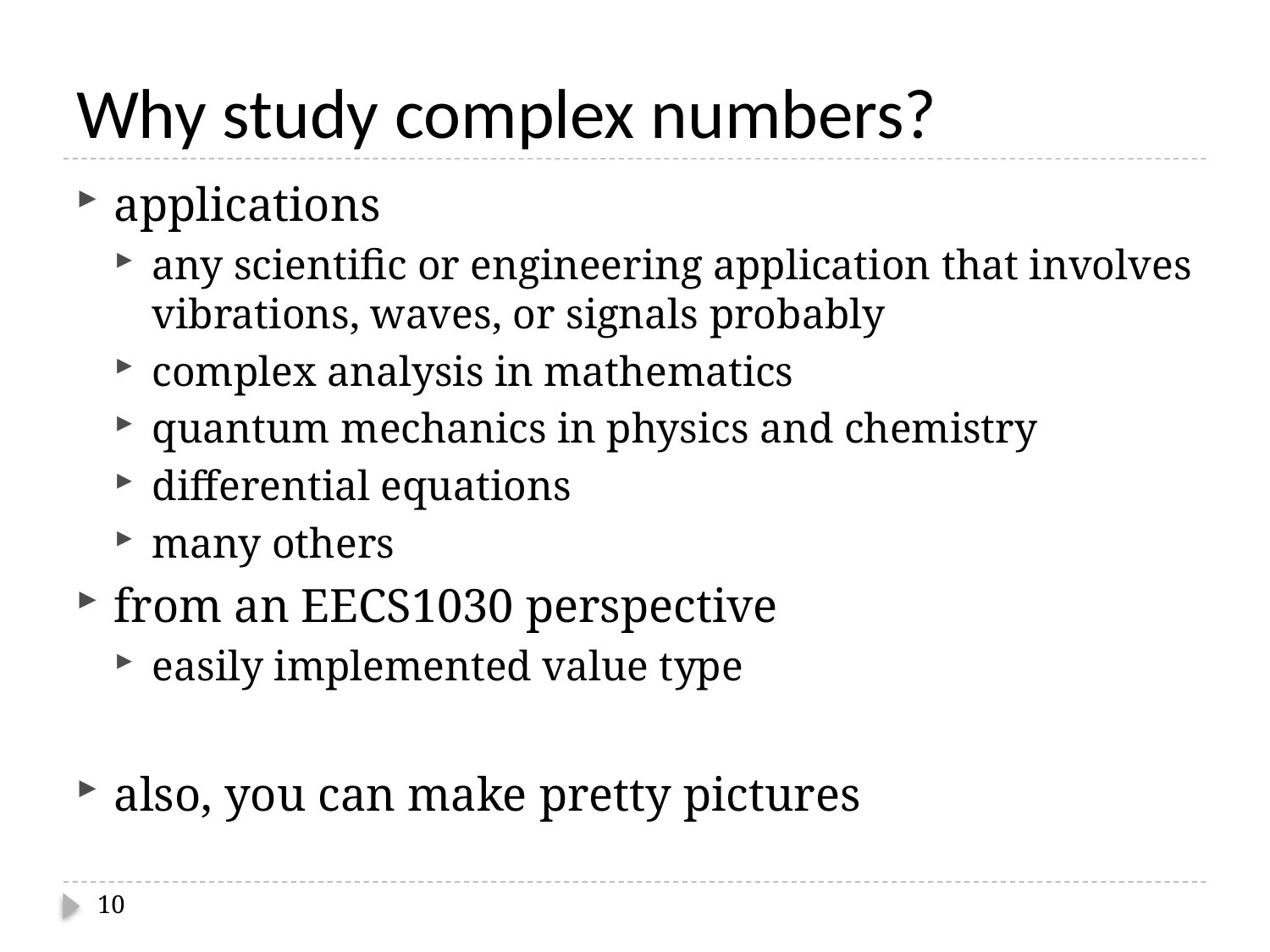

# Why study complex numbers?
applications
any scientific or engineering application that involves vibrations, waves, or signals probably
complex analysis in mathematics
quantum mechanics in physics and chemistry
differential equations
many others
from an EECS1030 perspective
easily implemented value type

also, you can make pretty pictures
10